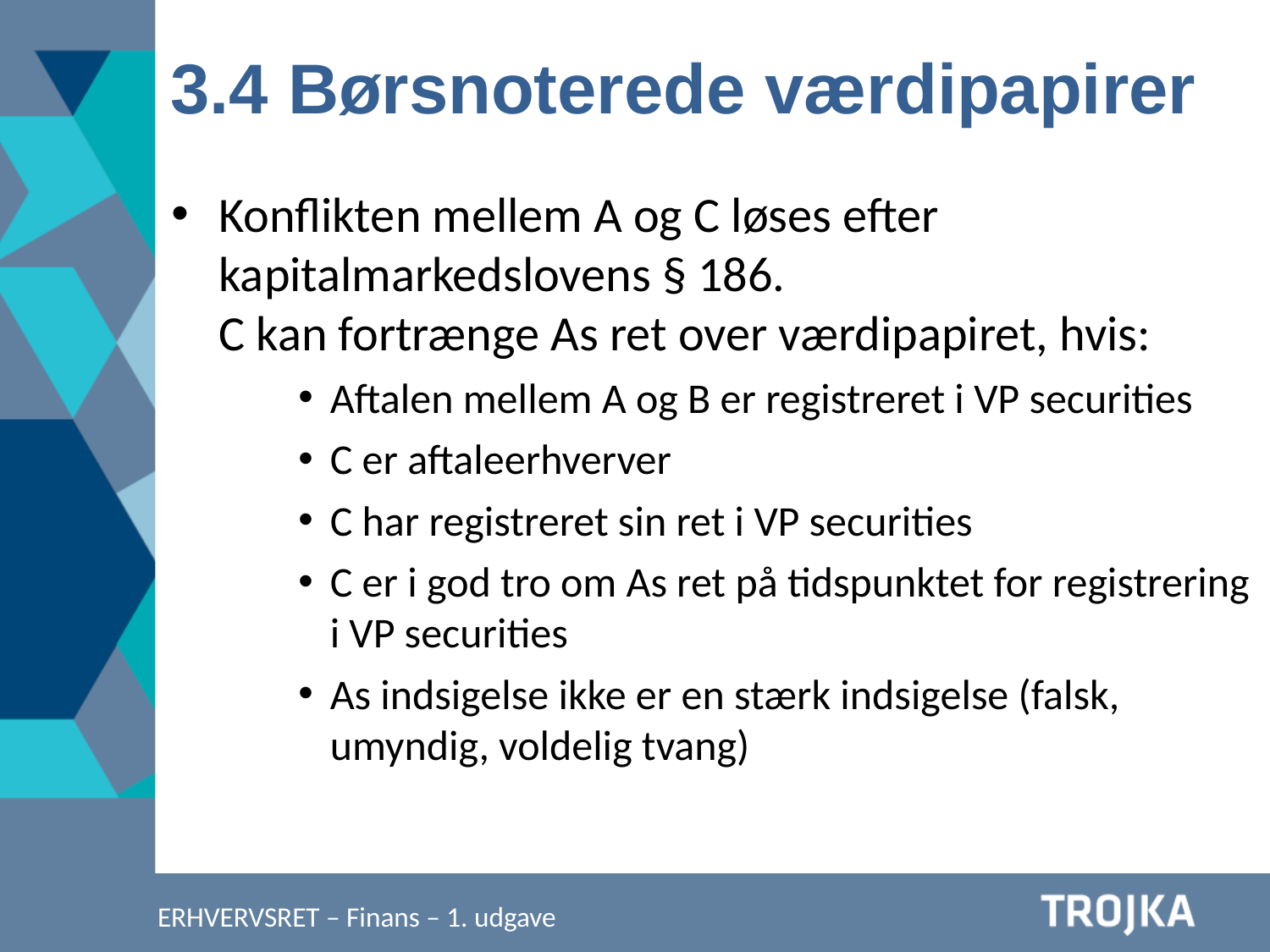

3.4 Børsnoterede værdipapirer
Konflikten mellem A og C løses efter kapitalmarkedslovens § 186.
C kan fortrænge As ret over værdipapiret, hvis:
Aftalen mellem A og B er registreret i VP securities
C er aftaleerhverver
C har registreret sin ret i VP securities
C er i god tro om As ret på tidspunktet for registrering i VP securities
As indsigelse ikke er en stærk indsigelse (falsk, umyndig, voldelig tvang)